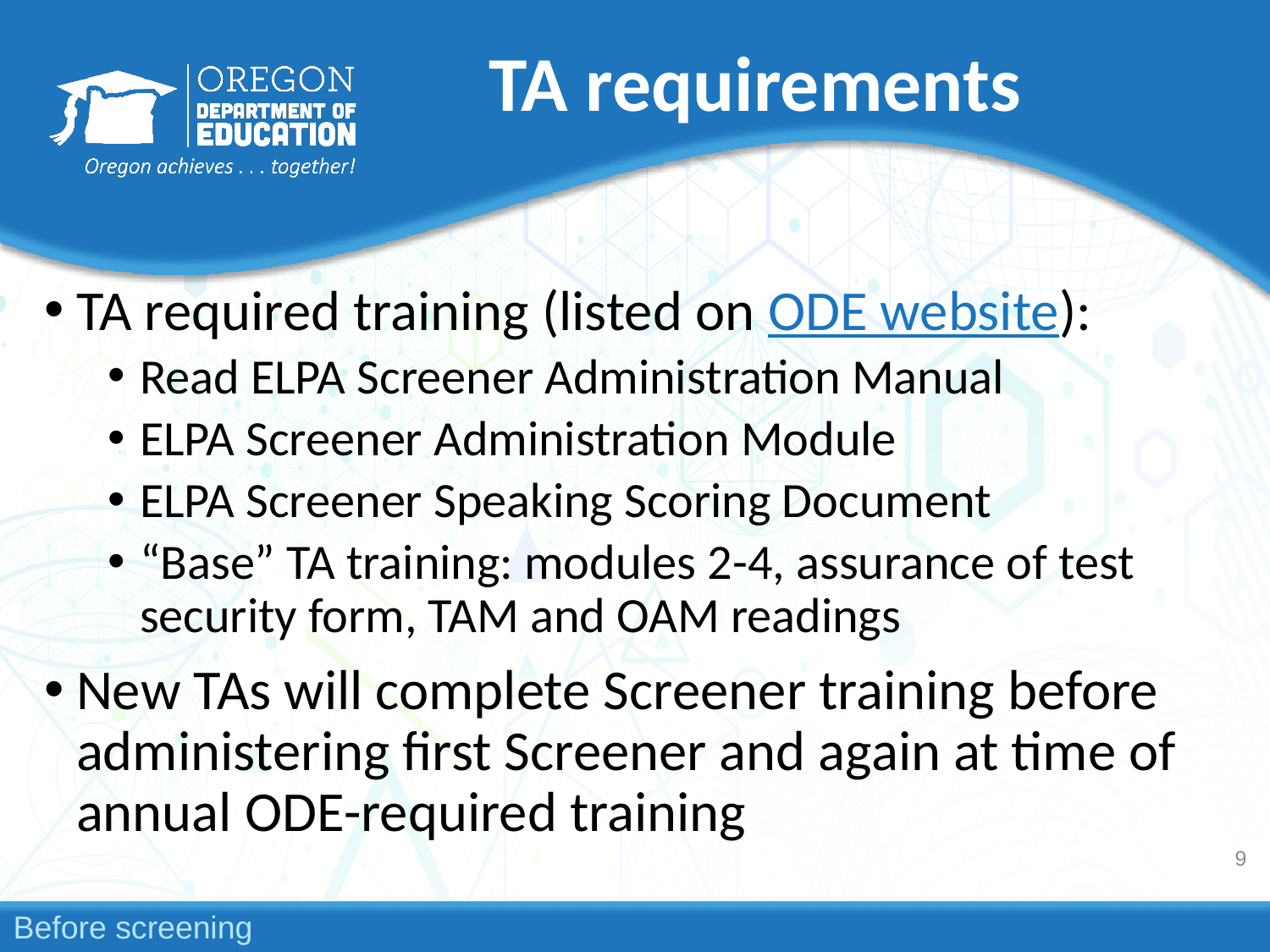

# TA requirements
TA required training (listed on ODE website):
Read ELPA Screener Administration Manual
ELPA Screener Administration Module
ELPA Screener Speaking Scoring Document
“Base” TA training: modules 2-4, assurance of test security form, TAM and OAM readings
New TAs will complete Screener training before administering first Screener and again at time of annual ODE-required training
9
Before screening